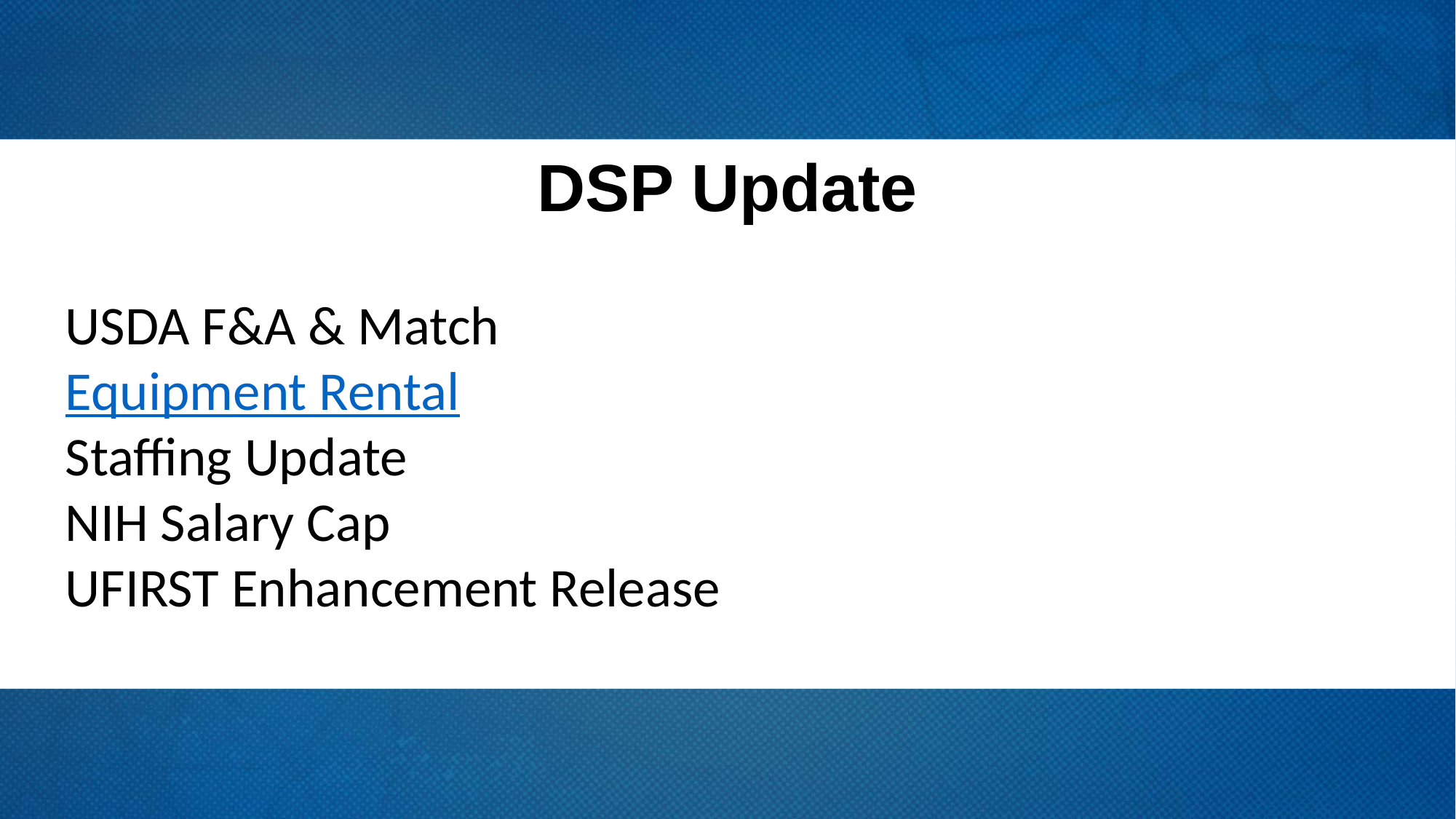

DSP Update

USDA F&A & Match
Equipment Rental
Staffing Update
NIH Salary Cap
UFIRST Enhancement Release